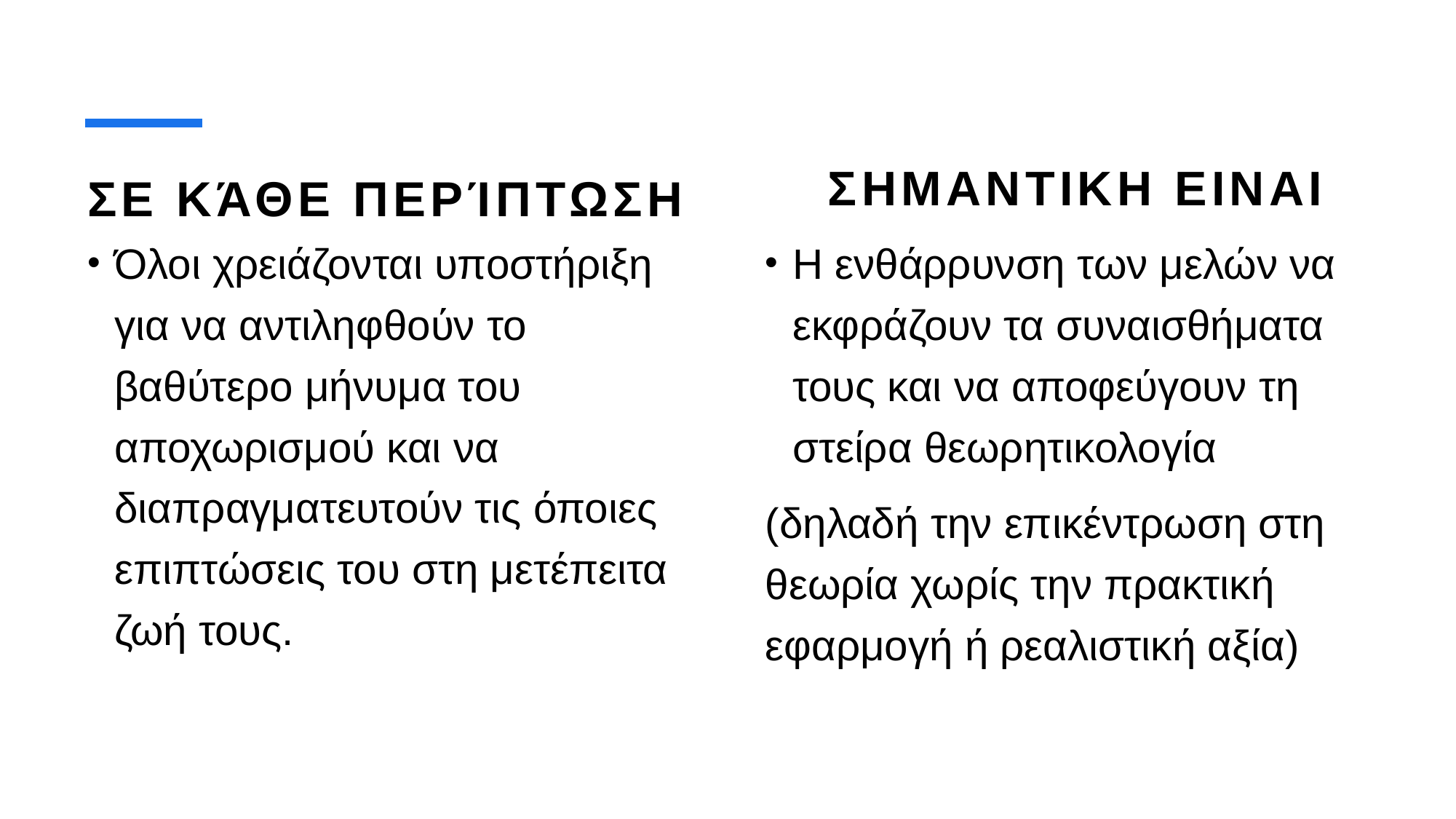

Σημαντικη ειναι
Σε κάθε περίπτωση
Όλοι χρειάζονται υποστήριξη για να αντιληφθούν το βαθύτερο μήνυμα του αποχωρισμού και να διαπραγματευτούν τις όποιες επιπτώσεις του στη μετέπειτα ζωή τους.
Η ενθάρρυνση των μελών να εκφράζουν τα συναισθήματα τους και να αποφεύγουν τη στείρα θεωρητικολογία
(δηλαδή την επικέντρωση στη θεωρία χωρίς την πρακτική εφαρμογή ή ρεαλιστική αξία)